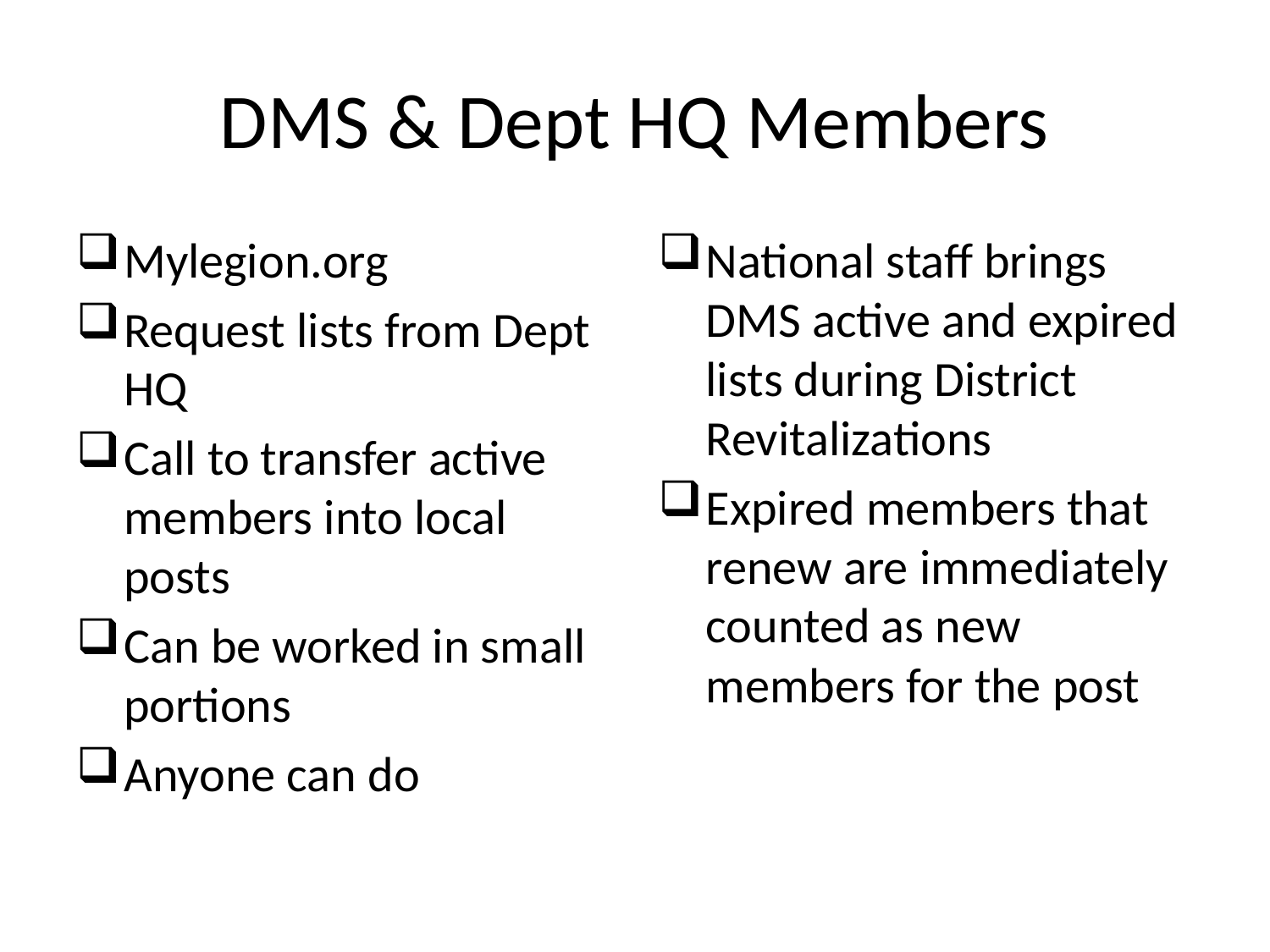

# DMS & Dept HQ Members
Mylegion.org
Request lists from Dept HQ
Call to transfer active members into local posts
Can be worked in small portions
Anyone can do
National staff brings DMS active and expired lists during District Revitalizations
Expired members that renew are immediately counted as new members for the post